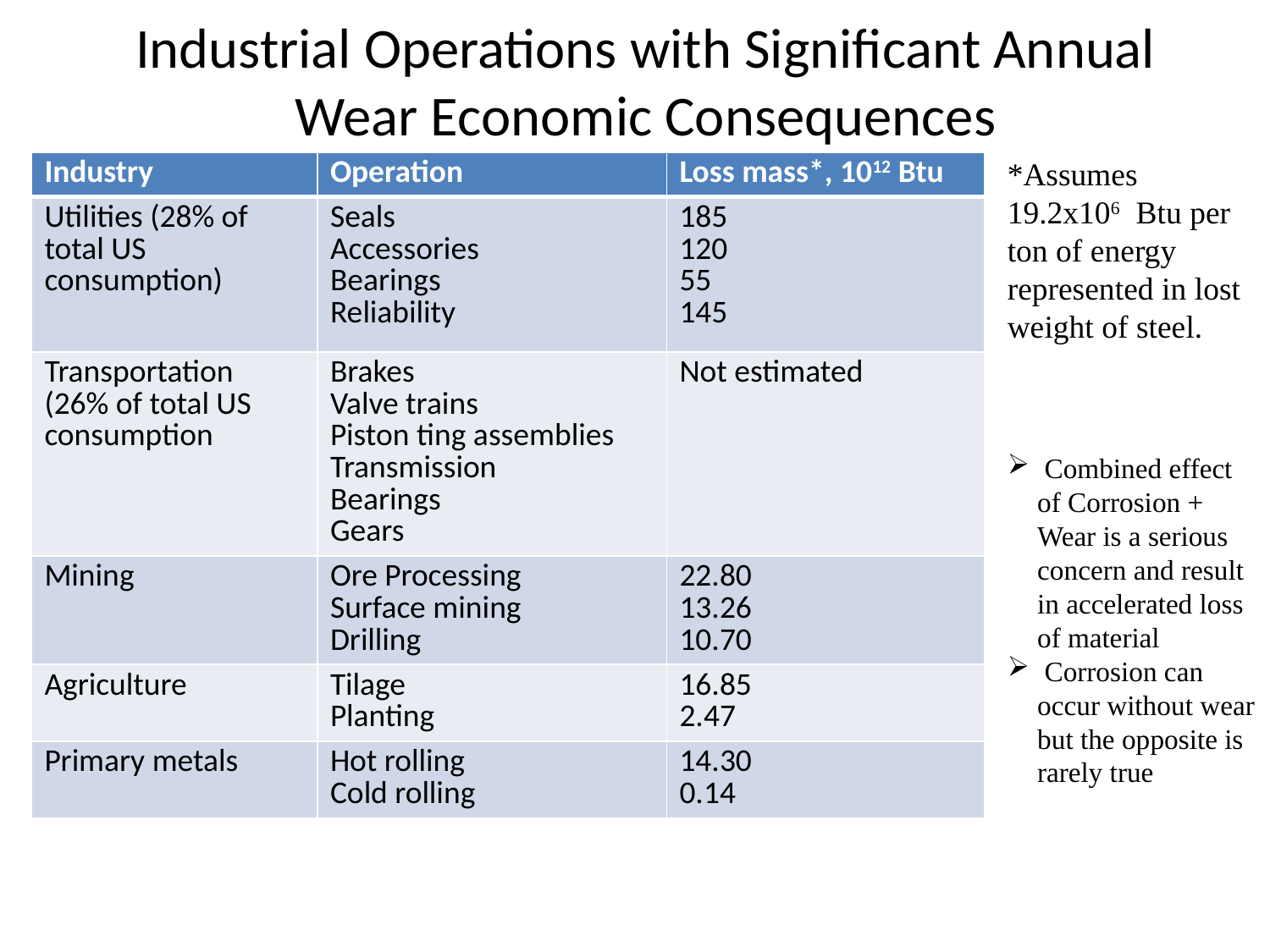

# Industrial Operations with Significant Annual Wear Economic Consequences
*Assumes 19.2x106  Btu per ton of energy represented in lost weight of steel.
| Industry | Operation | Loss mass\*, 1012 Btu |
| --- | --- | --- |
| Utilities (28% of total US consumption) | Seals Accessories Bearings Reliability | 185 120 55 145 |
| Transportation (26% of total US consumption | Brakes Valve trains Piston ting assemblies Transmission Bearings Gears | Not estimated |
| Mining | Ore Processing Surface mining Drilling | 22.80 13.26 10.70 |
| Agriculture | Tilage Planting | 16.85 2.47 |
| Primary metals | Hot rolling Cold rolling | 14.30 0.14 |
 Combined effect of Corrosion + Wear is a serious concern and result in accelerated loss of material
 Corrosion can occur without wear but the opposite is rarely true